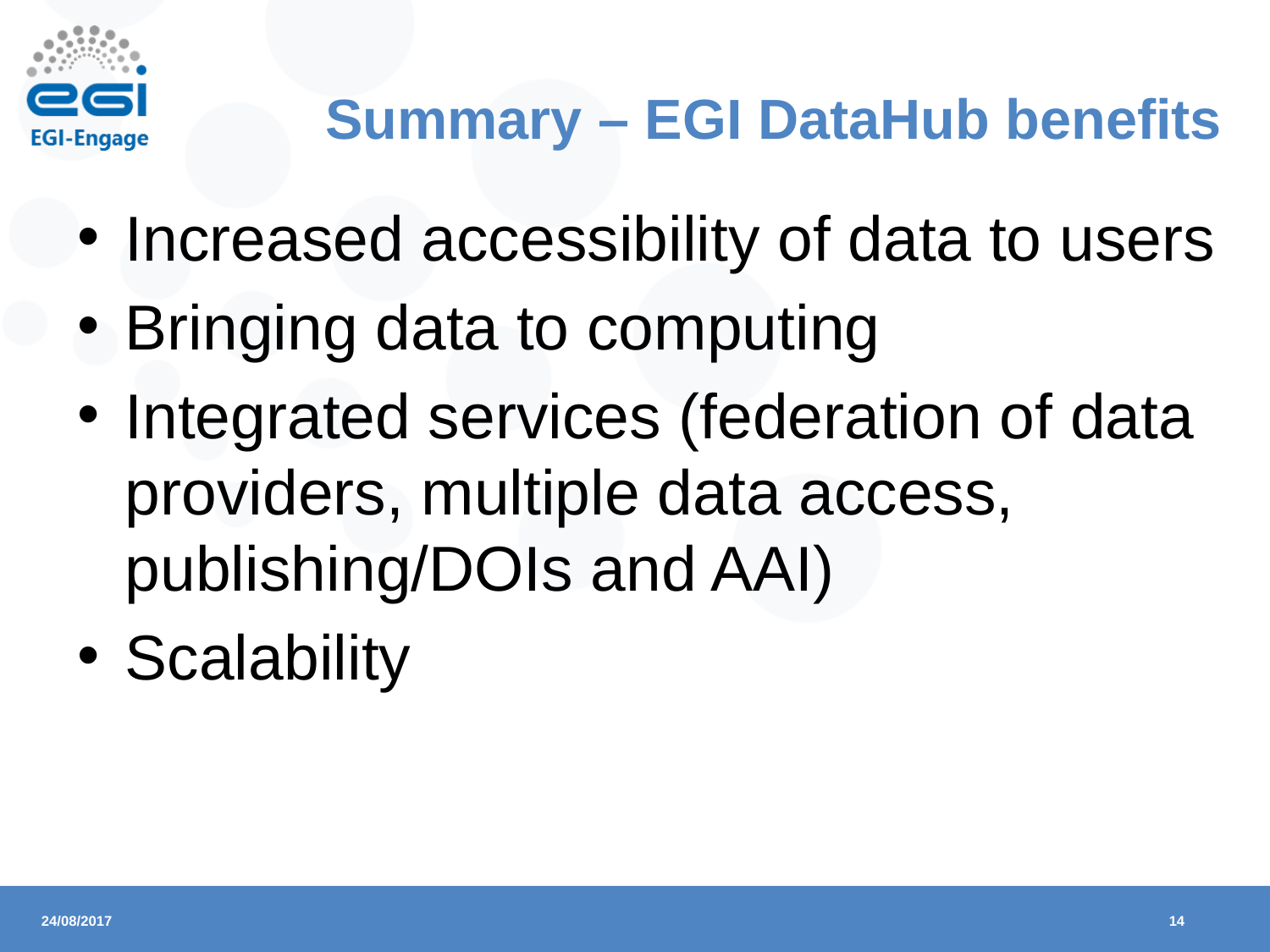

# Summary – EGI DataHub benefits
Increased accessibility of data to users
Bringing data to computing
Integrated services (federation of data providers, multiple data access, publishing/DOIs and AAI)
Scalability